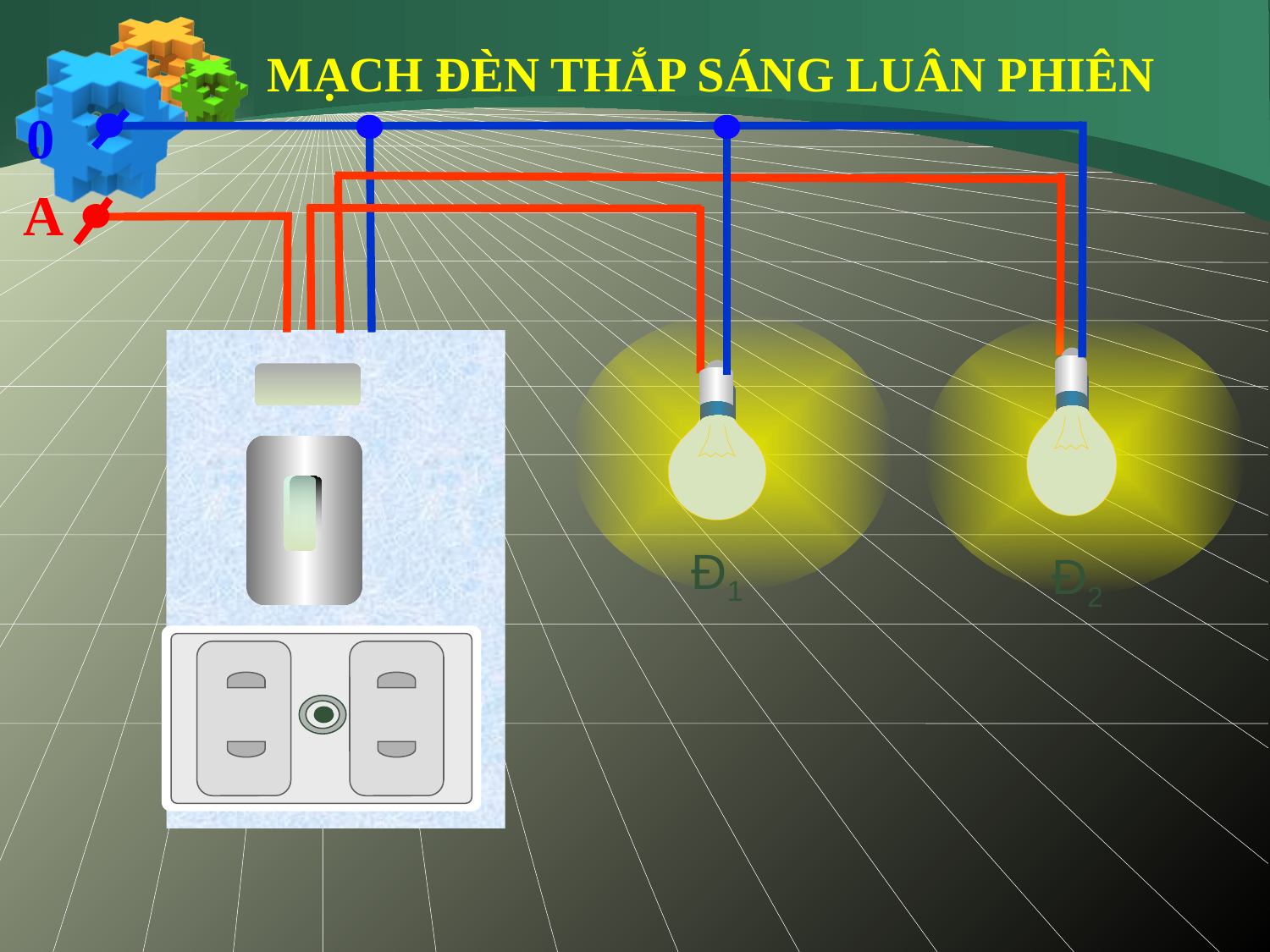

MẠCH ĐÈN THẮP SÁNG LUÂN PHIÊN
0

A

Đ1
Đ2